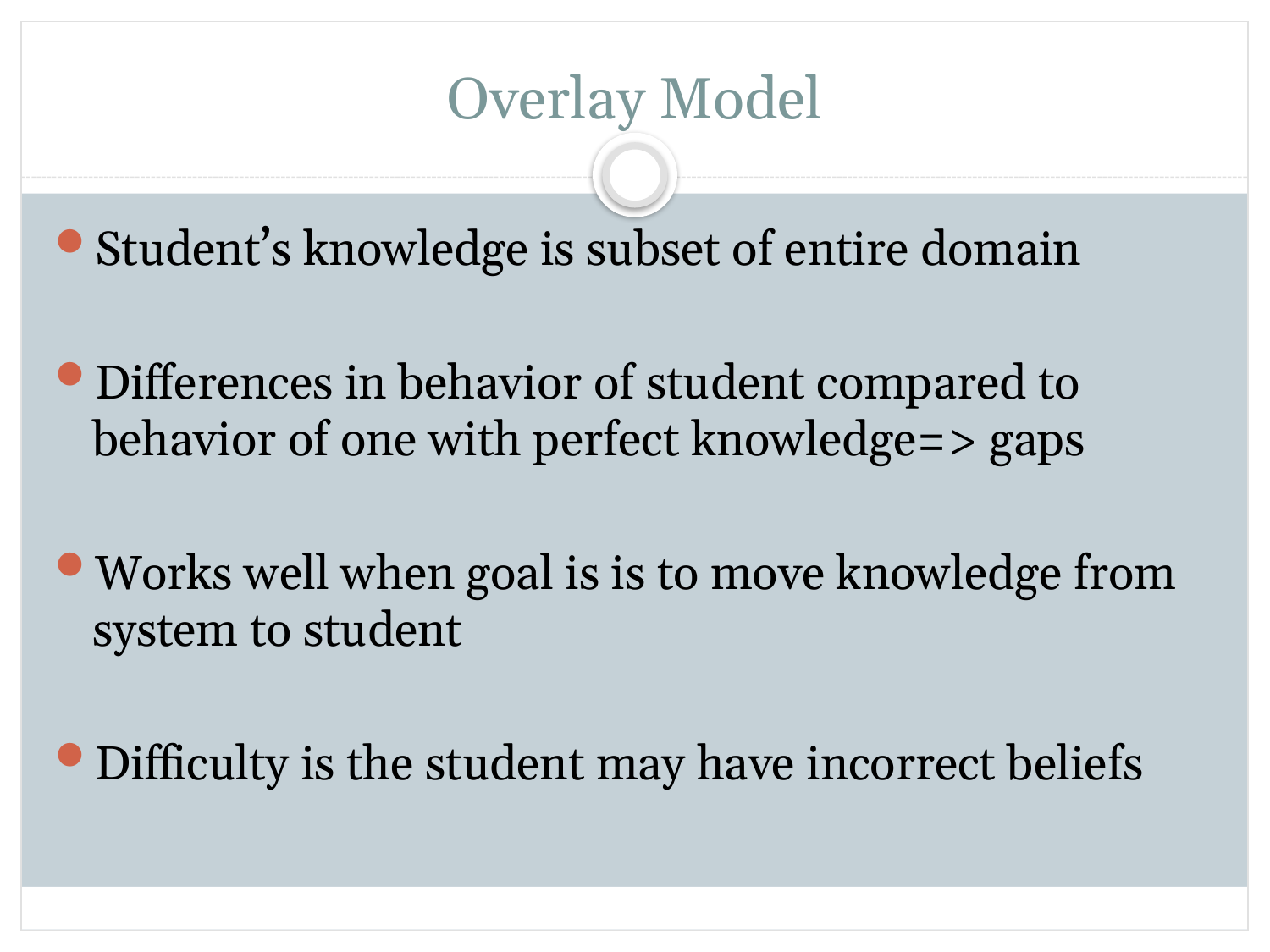

# Overlay Model
Student’s knowledge is subset of entire domain

Differences in behavior of student compared to behavior of one with perfect knowledge=> gaps

Works well when goal is is to move knowledge from system to student

Difficulty is the student may have incorrect beliefs